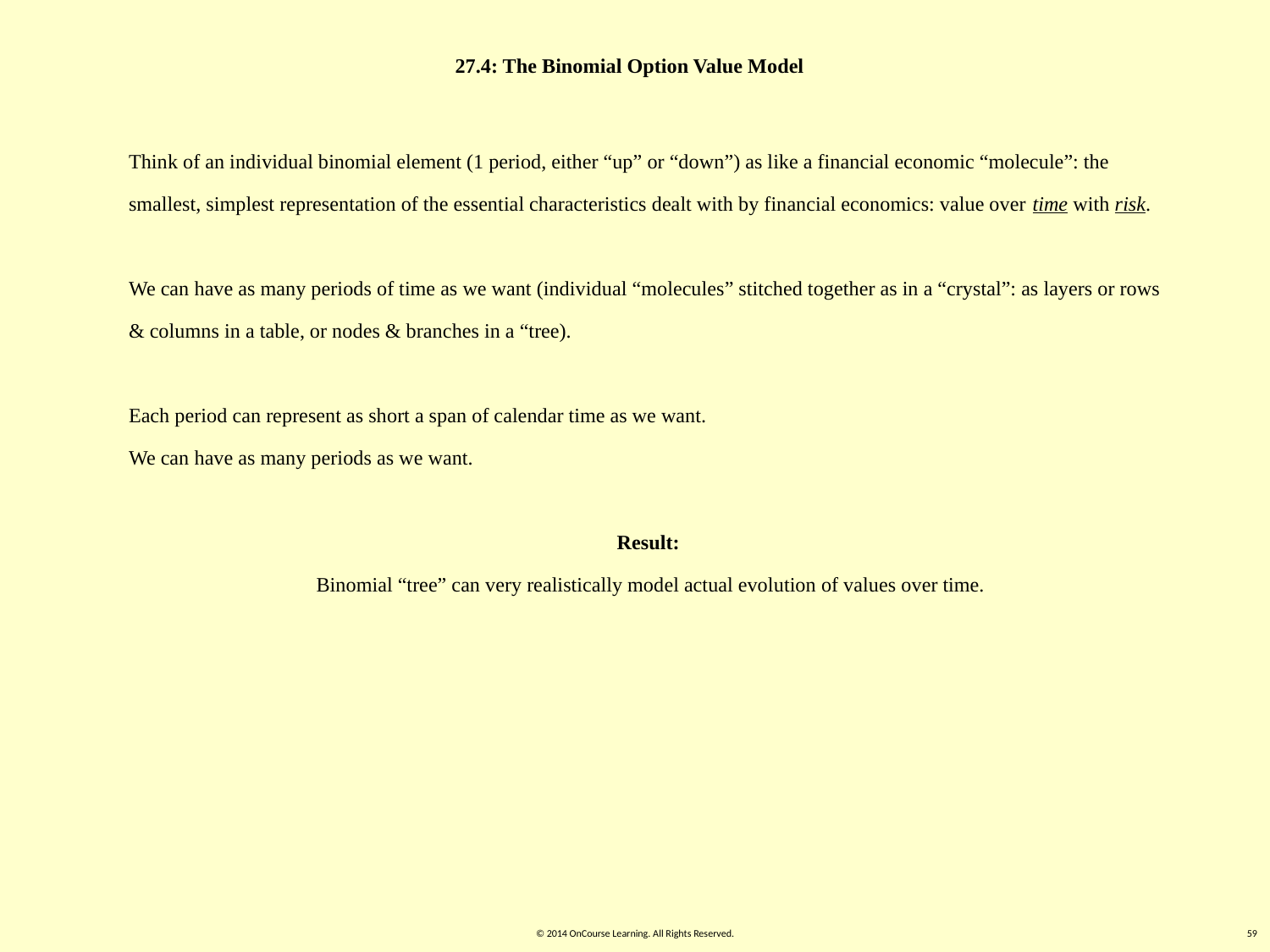

27.4: The Binomial Option Value Model
Think of an individual binomial element (1 period, either “up” or “down”) as like a financial economic “molecule”: the smallest, simplest representation of the essential characteristics dealt with by financial economics: value over time with risk.

We can have as many periods of time as we want (individual “molecules” stitched together as in a “crystal”: as layers or rows & columns in a table, or nodes & branches in a “tree).

Each period can represent as short a span of calendar time as we want.
We can have as many periods as we want.

Result:
Binomial “tree” can very realistically model actual evolution of values over time.
© 2014 OnCourse Learning. All Rights Reserved.
59